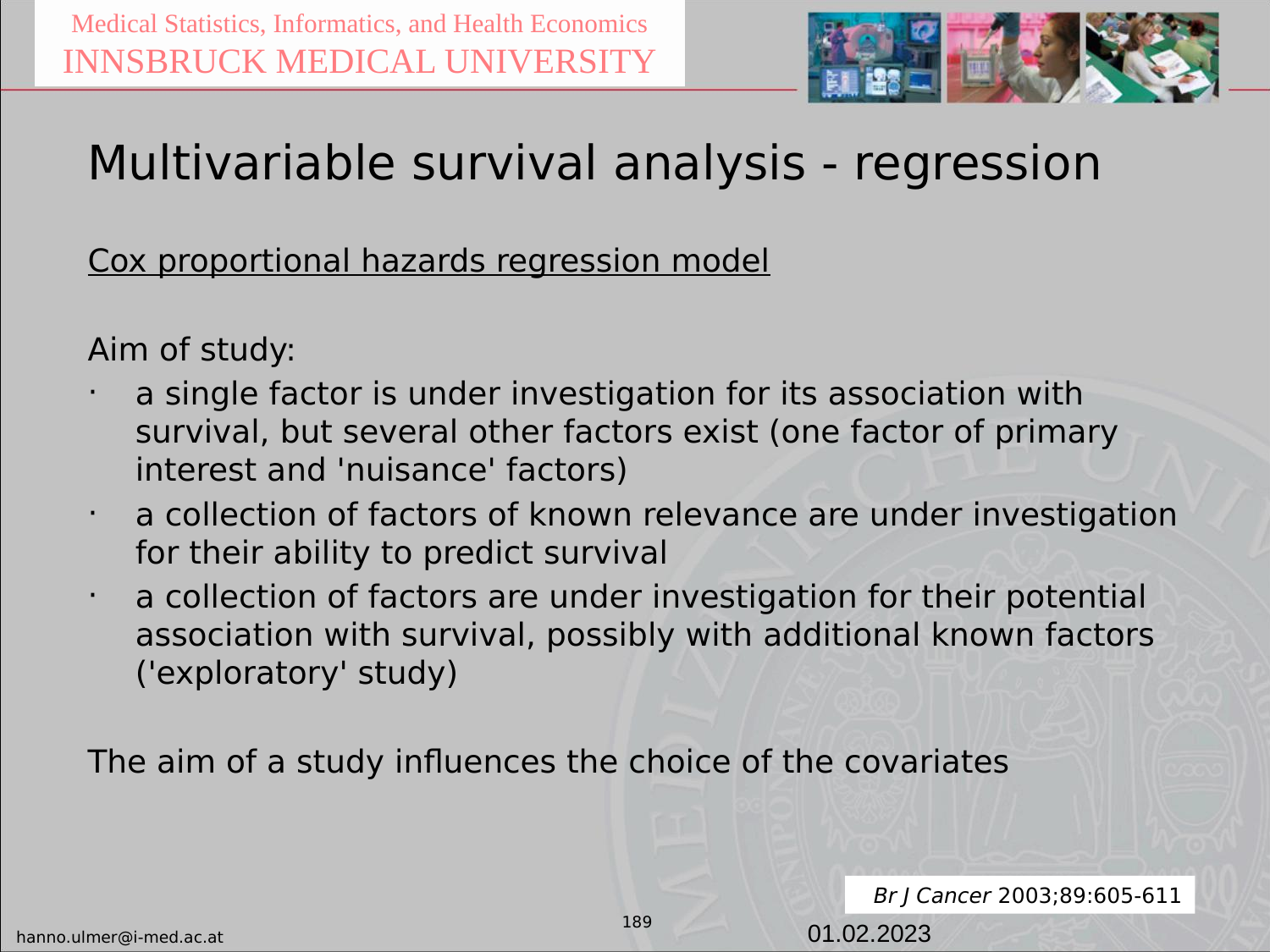

Medical Statistics, Informatics, and Health Economics
INNSBRUCK MEDICAL UNIVERSITY
Multivariable survival analysis - regression

Cox proportional hazards regression model

Aim of study:
a single factor is under investigation for its association with survival, but several other factors exist (one factor of primary interest and 'nuisance' factors)
a collection of factors of known relevance are under investigation for their ability to predict survival
a collection of factors are under investigation for their potential association with survival, possibly with additional known factors ('exploratory' study)

The aim of a study influences the choice of the covariates

Br J Cancer 2003;89:605-611
189
01.02.2023
hanno.ulmer@i-med.ac.at